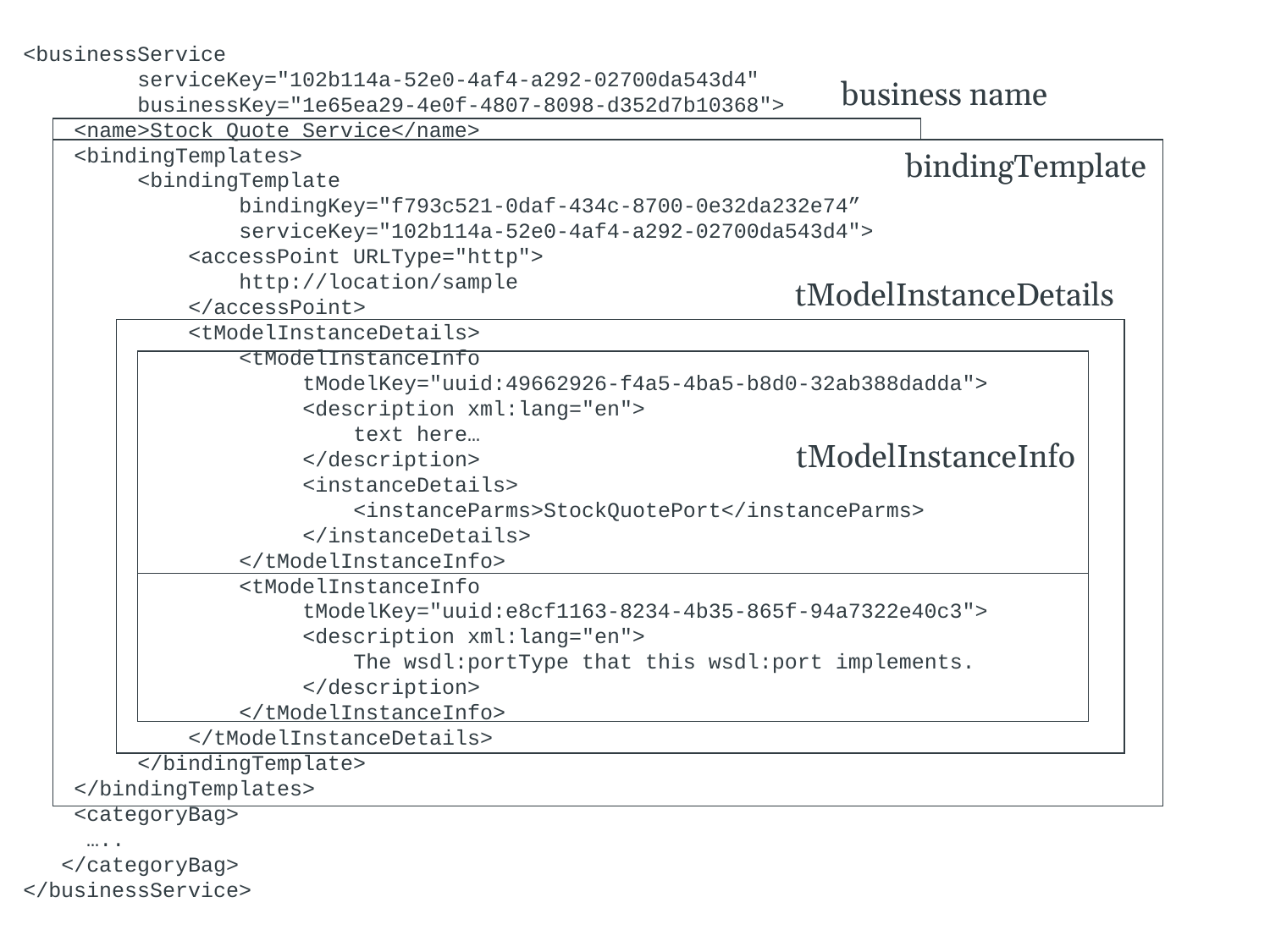

<businessService
         serviceKey="102b114a-52e0-4af4-a292-02700da543d4"
         businessKey="1e65ea29-4e0f-4807-8098-d352d7b10368">
    <name>Stock Quote Service</name>
    <bindingTemplates>
         <bindingTemplate
                 bindingKey="f793c521-0daf-434c-8700-0e32da232e74”
                 serviceKey="102b114a-52e0-4af4-a292-02700da543d4">
             <accessPoint URLType="http">
                 http://location/sample
             </accessPoint>
             <tModelInstanceDetails>
                 <tModelInstanceInfo
                      tModelKey="uuid:49662926-f4a5-4ba5-b8d0-32ab388dadda">
                      <description xml:lang="en">
                          text here…
                      </description>
                      <instanceDetails>
                          <instanceParms>StockQuotePort</instanceParms>
                      </instanceDetails>
                 </tModelInstanceInfo>
                 <tModelInstanceInfo
                      tModelKey="uuid:e8cf1163-8234-4b35-865f-94a7322e40c3">
                      <description xml:lang="en">
                          The wsdl:portType that this wsdl:port implements.
                      </description>
                 </tModelInstanceInfo>
             </tModelInstanceDetails>
         </bindingTemplate>
    </bindingTemplates>
    <categoryBag>
     …..
   </categoryBag>
</businessService>
business name

bindingTemplate
tModelInstanceDetails

tModelInstanceInfo